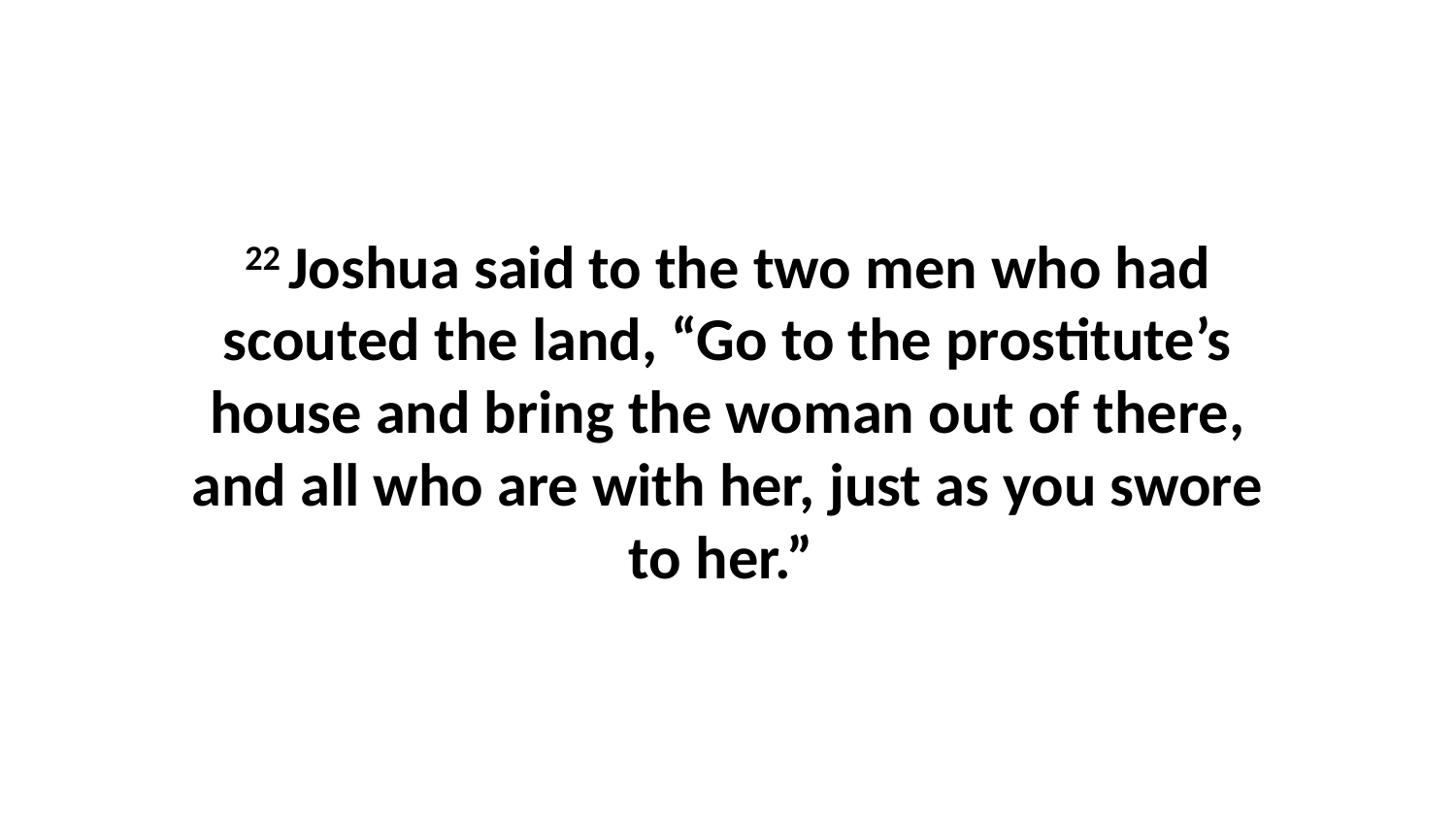

22 Joshua said to the two men who had scouted the land, “Go to the prostitute’s house and bring the woman out of there, and all who are with her, just as you swore to her.”